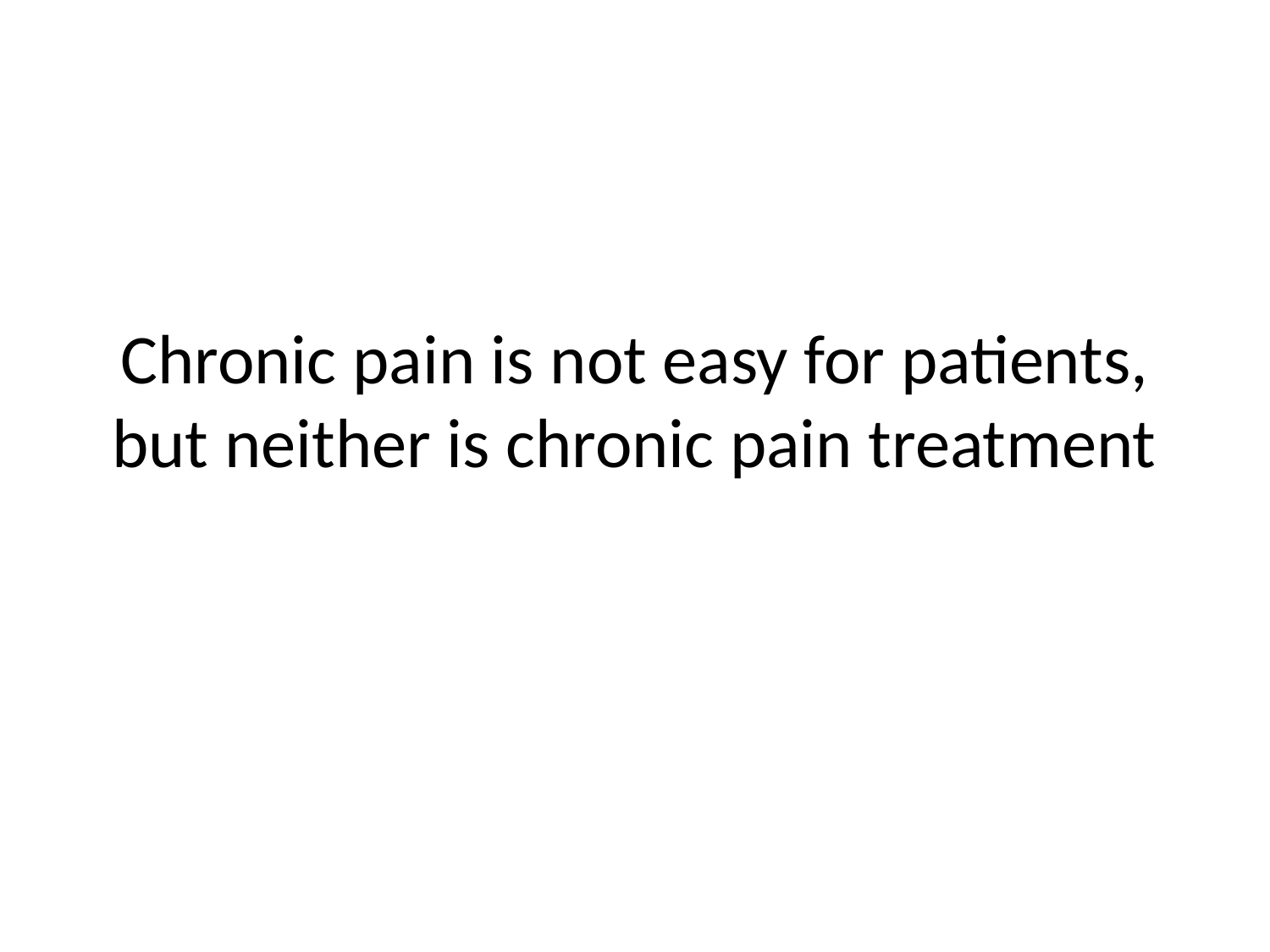

# Chronic pain is not easy for patients, but neither is chronic pain treatment